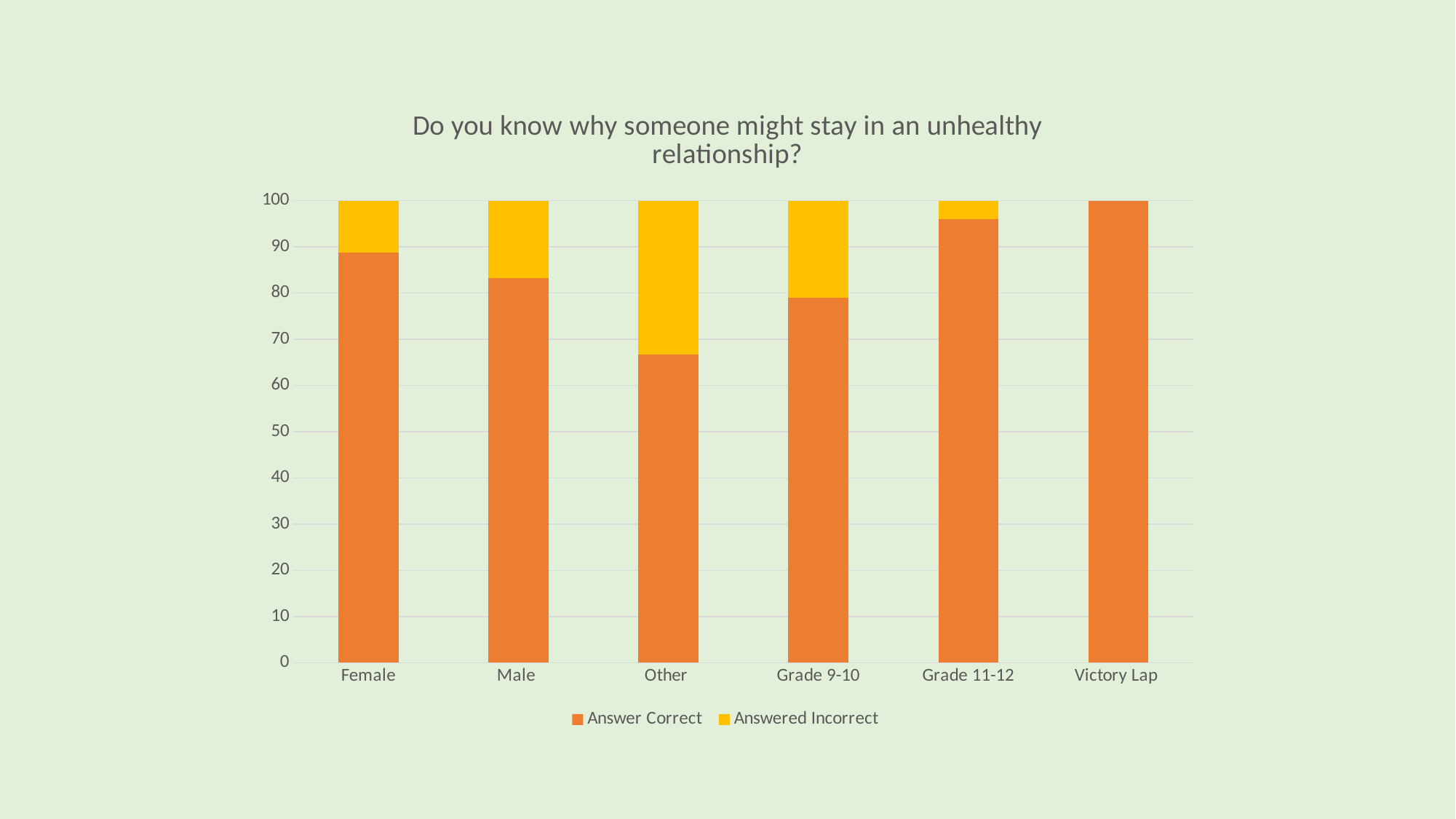

### Chart: Do you know why someone might stay in an unhealthy relationship?

| Category | Answer Correct  | Answered Incorrect  |
|---|---|---|
| Female | 88.7 | 11.3 |
| Male  | 83.3 | 16.7 |
| Other  | 66.66 | 33.33 |
| Grade 9-10 | 79.0 | 21.0 |
| Grade 11-12 | 96.0 | 4.0 |
| Victory Lap  | 100.0 | None |